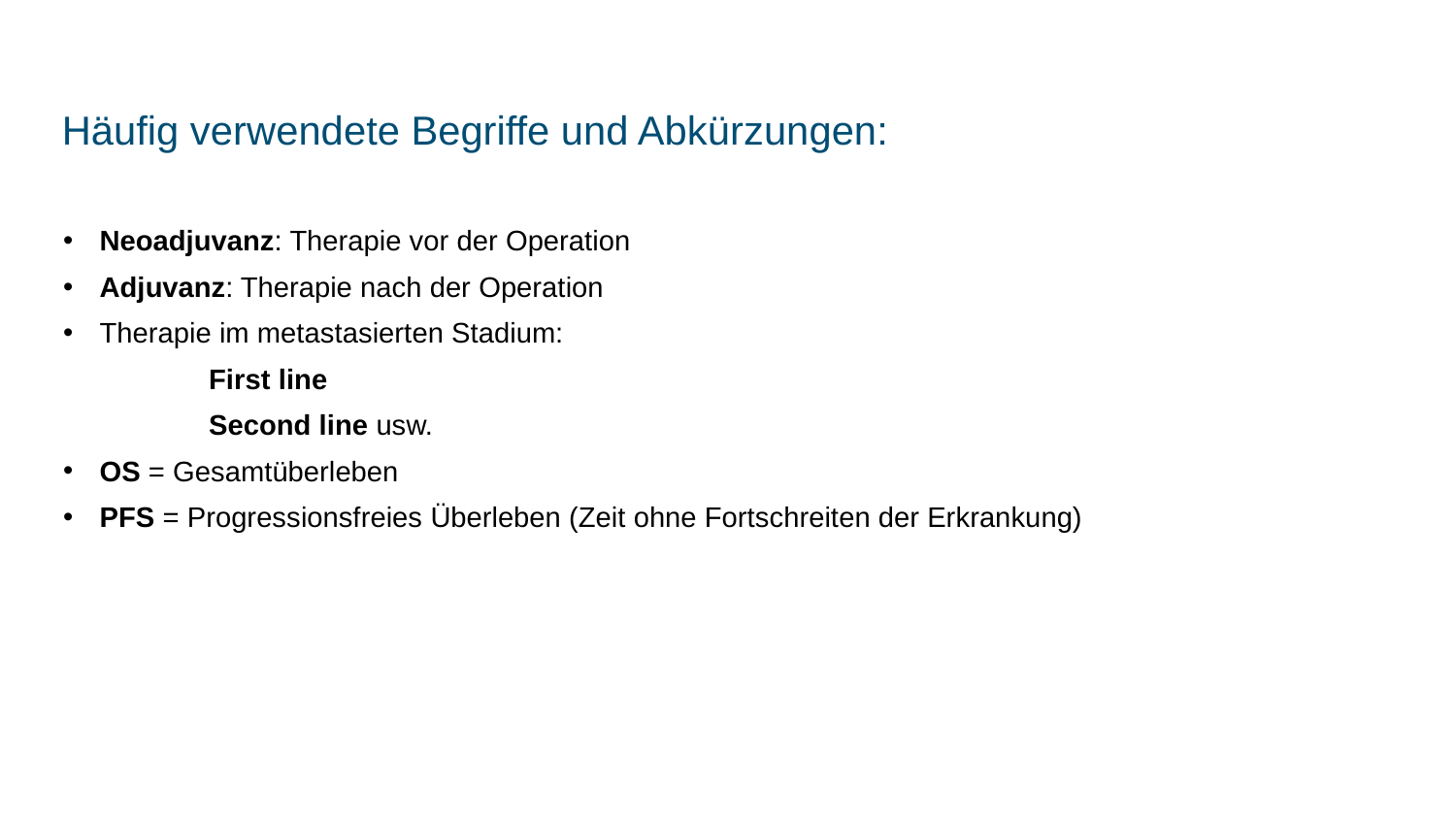

# Häufig verwendete Begriffe und Abkürzungen:
Neoadjuvanz: Therapie vor der Operation
Adjuvanz: Therapie nach der Operation
Therapie im metastasierten Stadium:
	First line
	Second line usw.
OS = Gesamtüberleben
PFS = Progressionsfreies Überleben (Zeit ohne Fortschreiten der Erkrankung)